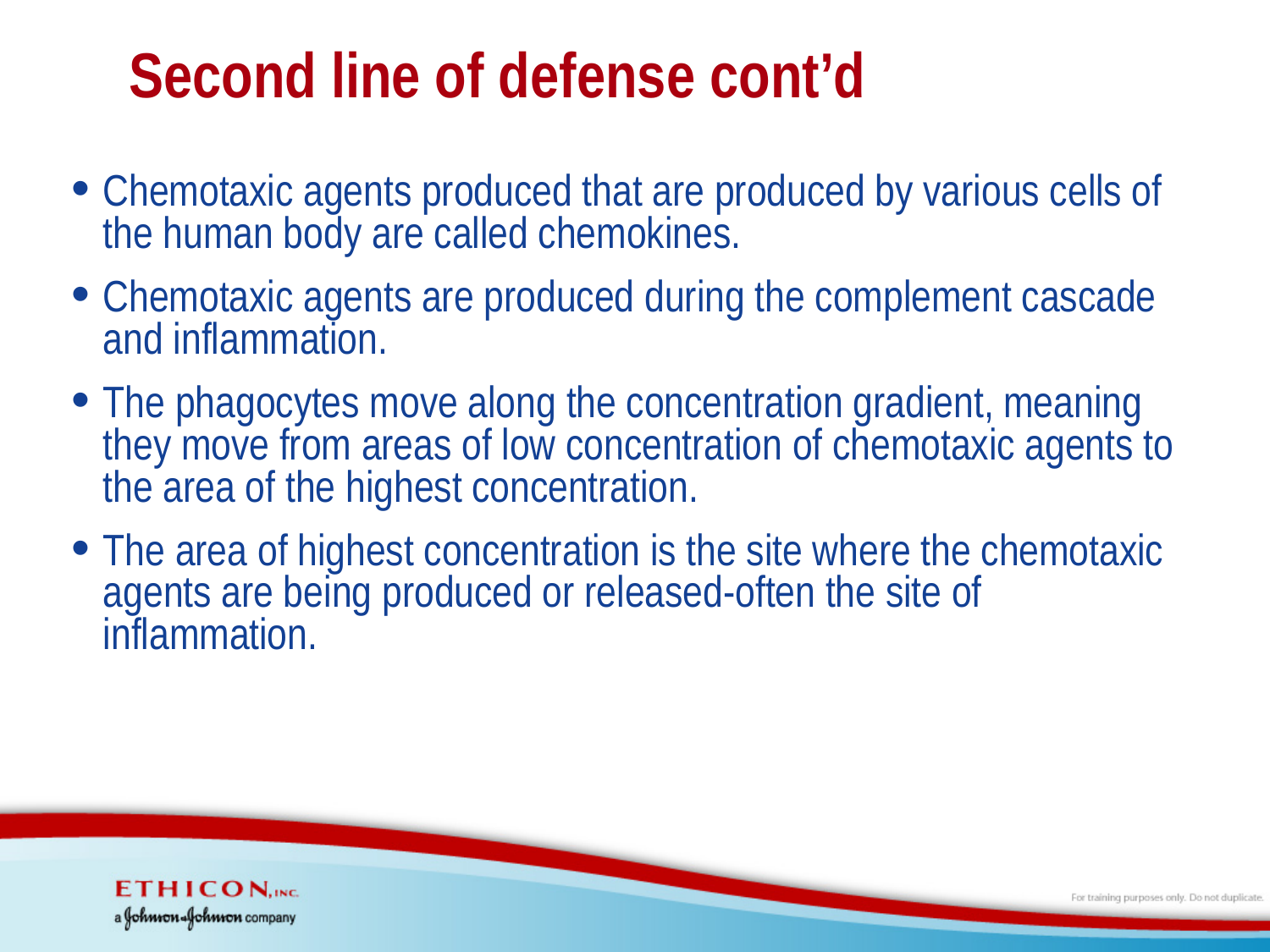

# Second line of defense cont’d
Chemotaxic agents produced that are produced by various cells of the human body are called chemokines.
Chemotaxic agents are produced during the complement cascade and inflammation.
The phagocytes move along the concentration gradient, meaning they move from areas of low concentration of chemotaxic agents to the area of the highest concentration.
The area of highest concentration is the site where the chemotaxic agents are being produced or released-often the site of inflammation.